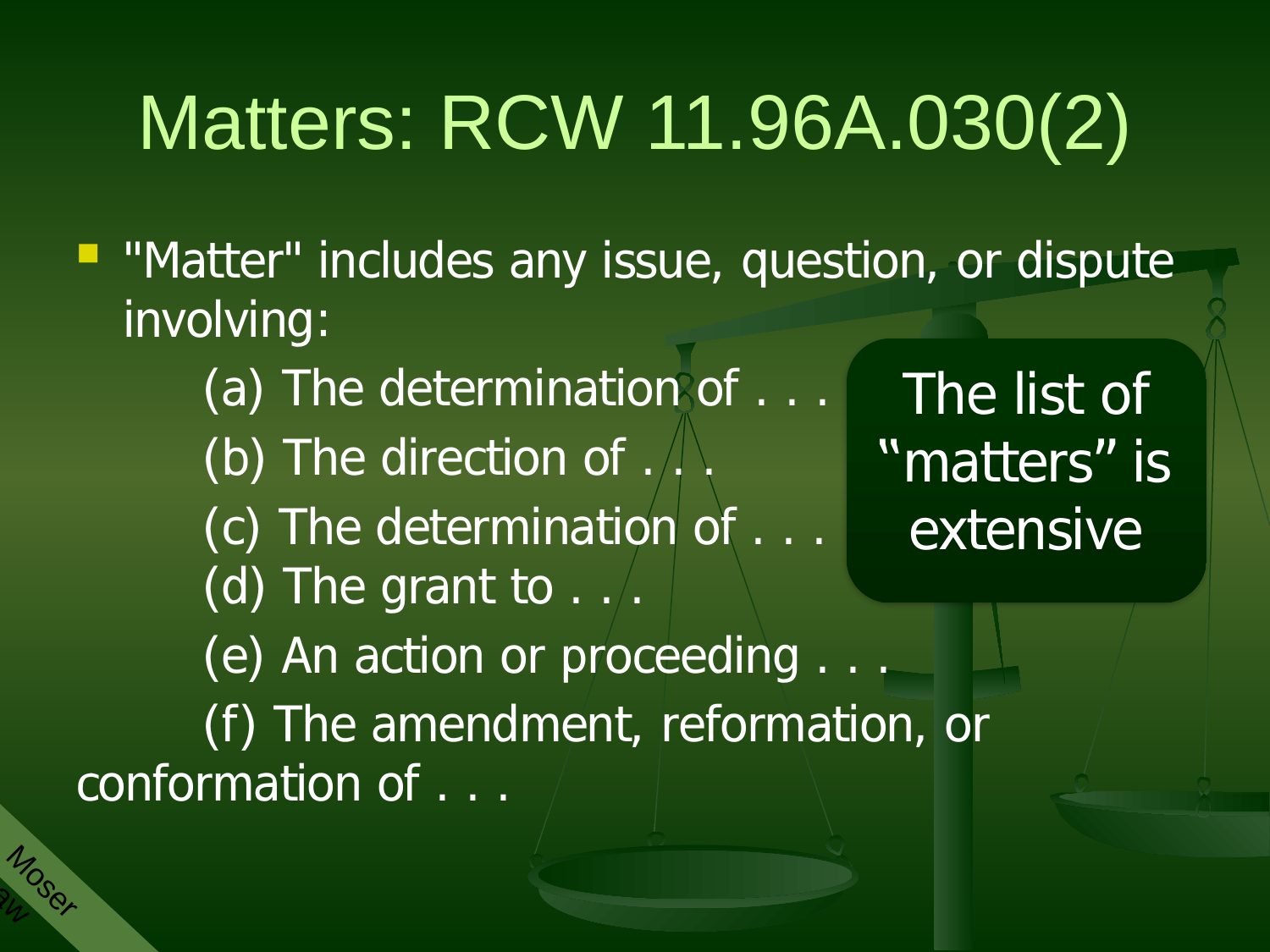

# Matters: RCW 11.96A.030(2)
"Matter" includes any issue, question, or dispute involving:
	(a) The determination of . . .
	(b) The direction of . . .
	(c) The determination of . . .
	(d) The grant to . . .
	(e) An action or proceeding . . .
	(f) The amendment, reformation, or conformation of . . .

The list of “matters” is extensive